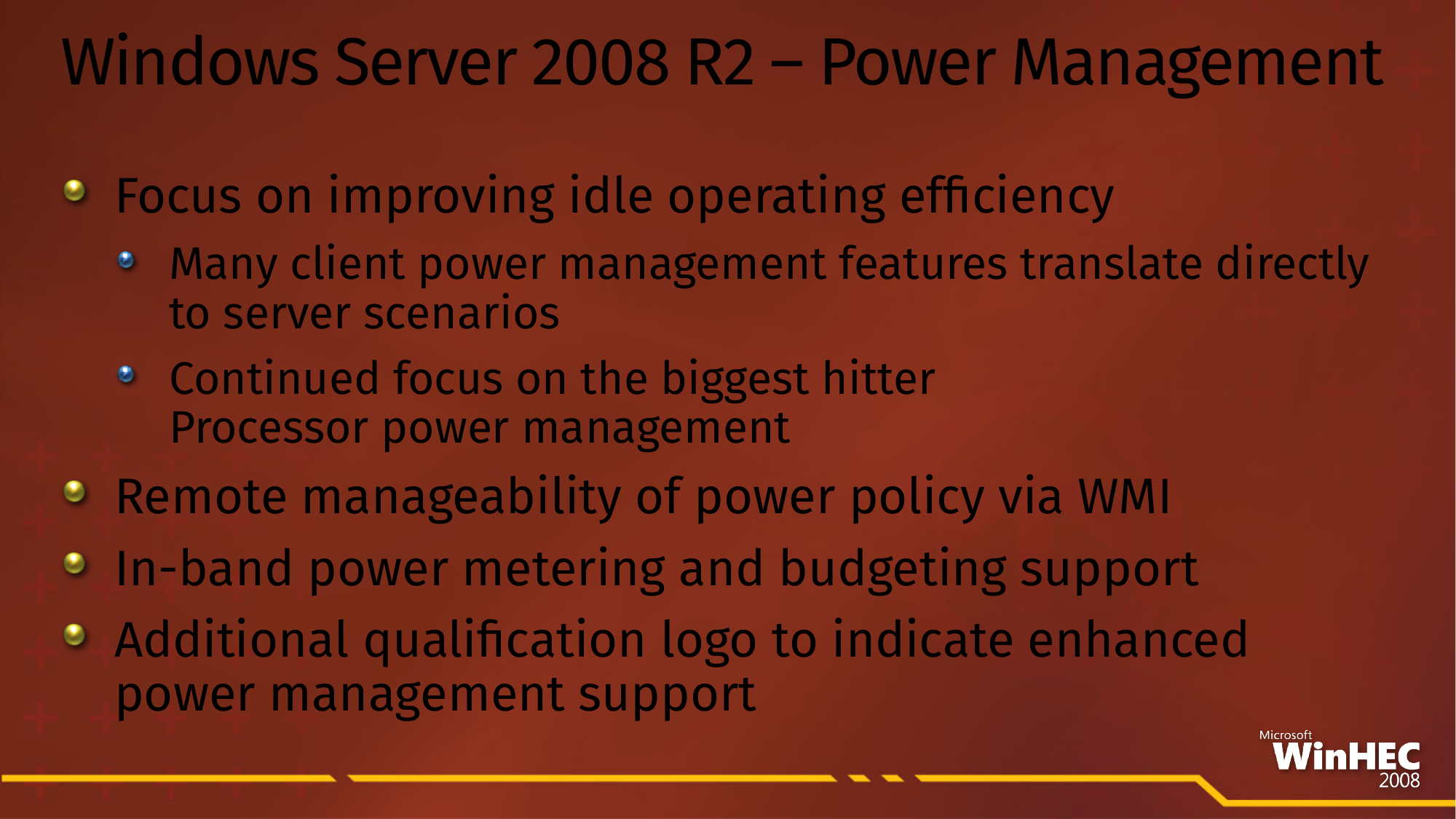

# Windows Server 2008 R2 – Power Management
Focus on improving idle operating efficiency
Many client power management features translate directly to server scenarios
Continued focus on the biggest hitter
Processor power management
Remote manageability of power policy via WMI
In-band power metering and budgeting support
Additional qualification logo to indicate enhanced power management support